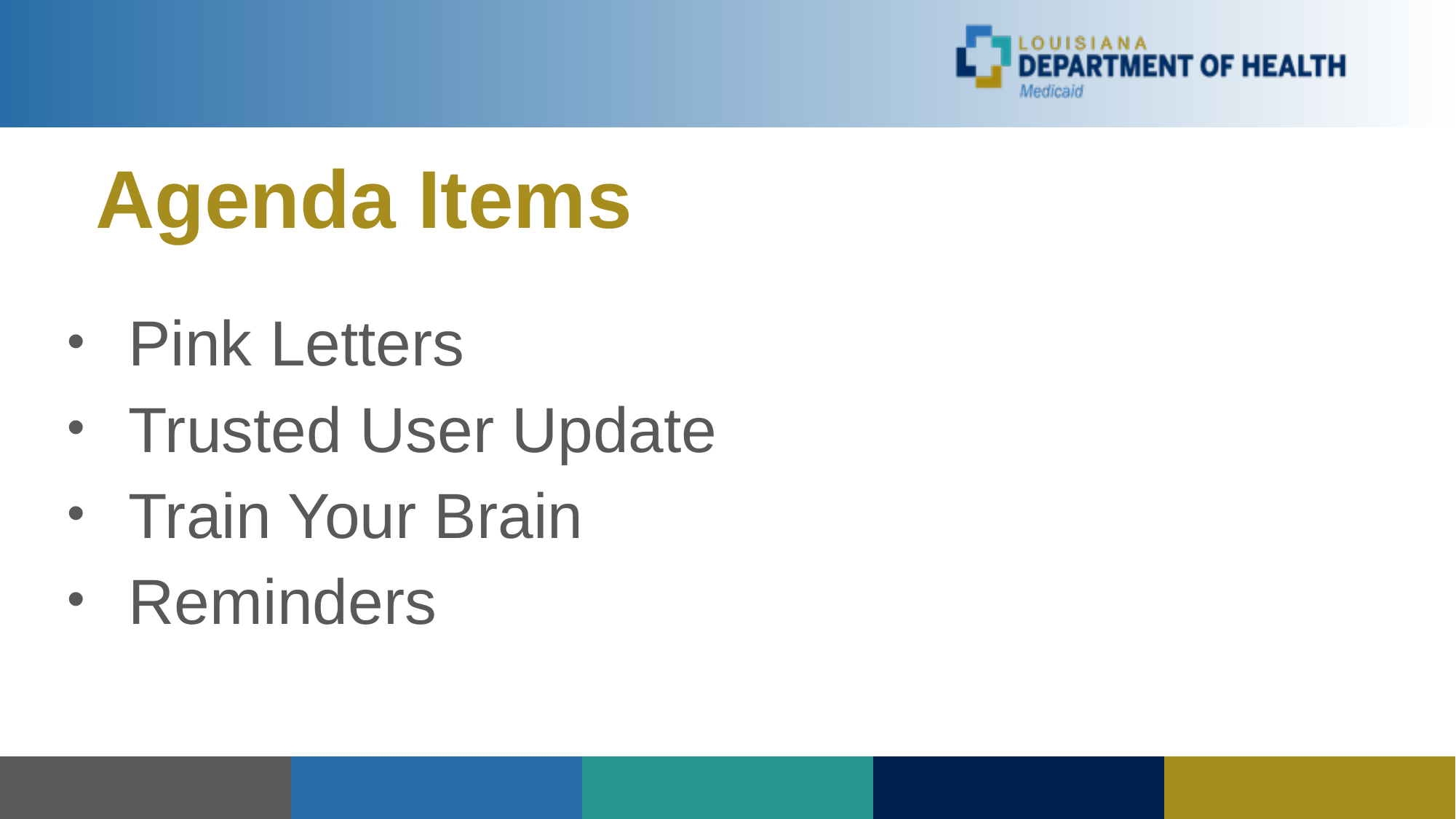

# Agenda Items

Pink Letters
Trusted User Update
Train Your Brain
Reminders
|  |  |  |  |  |
| --- | --- | --- | --- | --- |